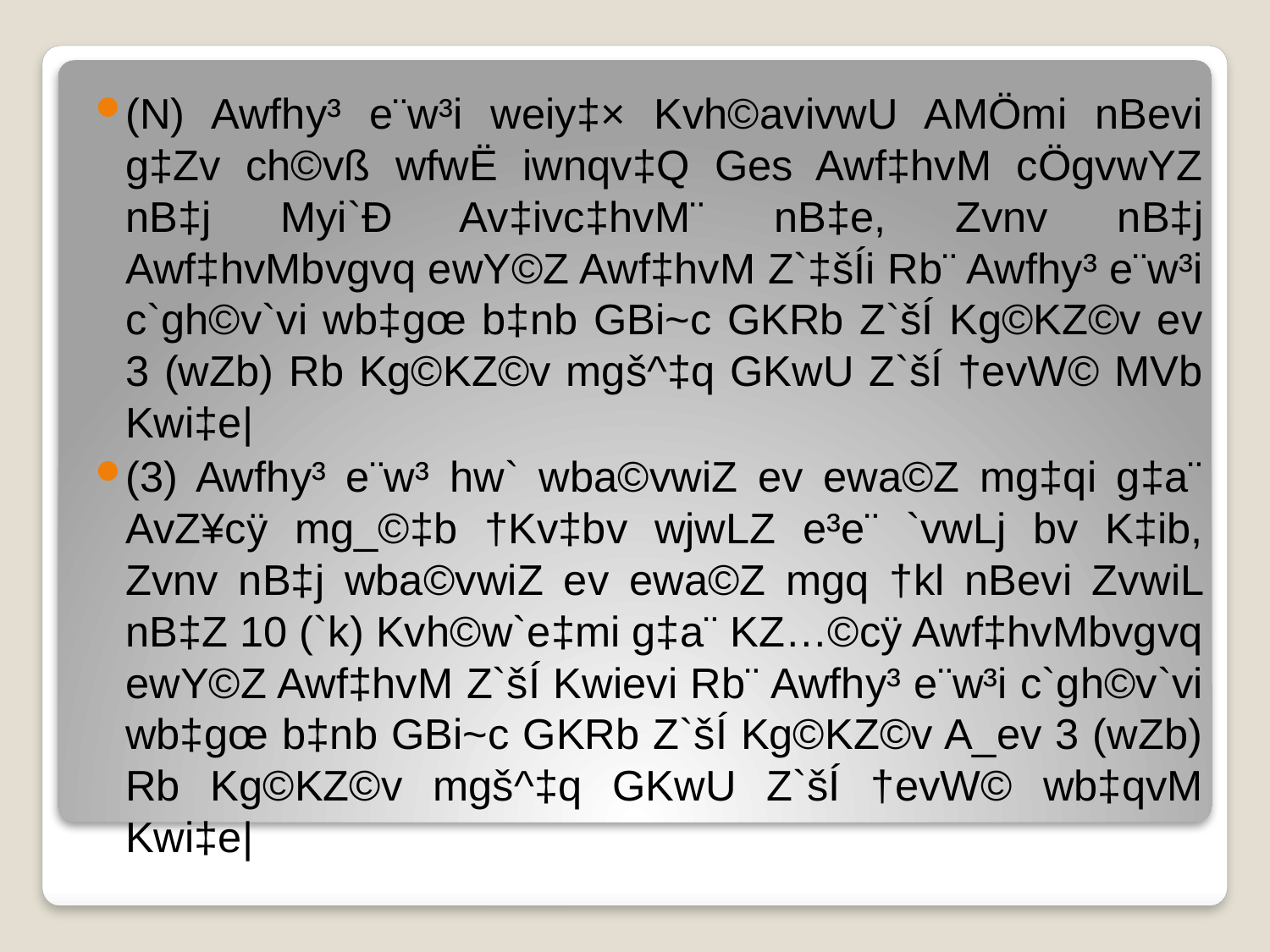

(N) Awfhy³ e¨w³i weiy‡× Kvh©avivwU AMÖmi nBevi g‡Zv ch©vß wfwË iwnqv‡Q Ges Awf‡hvM cÖgvwYZ nB‡j Myi`Ð Av‡ivc‡hvM¨ nB‡e, Zvnv nB‡j Awf‡hvMbvgvq ewY©Z Awf‡hvM Z`‡šÍi Rb¨ Awfhy³ e¨w³i c`gh©v`vi wb‡gœ b‡nb GBi~c GKRb Z`šÍ Kg©KZ©v ev 3 (wZb) Rb Kg©KZ©v mgš^‡q GKwU Z`šÍ †evW© MVb Kwi‡e|
(3) Awfhy³ e¨w³ hw` wba©vwiZ ev ewa©Z mg‡qi g‡a¨ AvZ¥cÿ mg_©‡b †Kv‡bv wjwLZ e³e¨ `vwLj bv K‡ib, Zvnv nB‡j wba©vwiZ ev ewa©Z mgq †kl nBevi ZvwiL nB‡Z 10 (`k) Kvh©w`e‡mi g‡a¨ KZ…©cÿ Awf‡hvMbvgvq ewY©Z Awf‡hvM Z`šÍ Kwievi Rb¨ Awfhy³ e¨w³i c`gh©v`vi wb‡gœ b‡nb GBi~c GKRb Z`šÍ Kg©KZ©v A_ev 3 (wZb) Rb Kg©KZ©v mgš^‡q GKwU Z`šÍ †evW© wb‡qvM Kwi‡e|